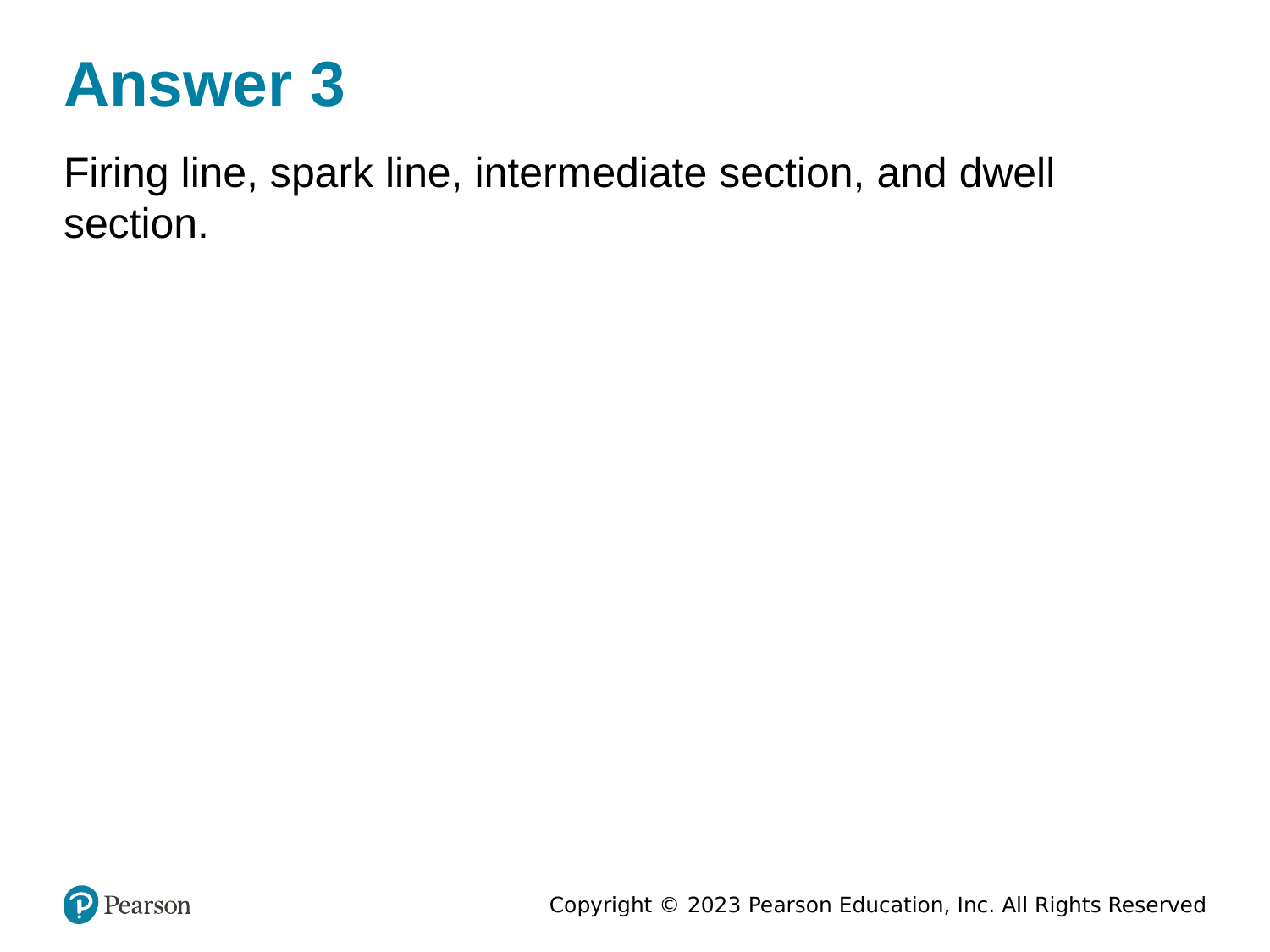

# Answer 3
Firing line, spark line, intermediate section, and dwell section.